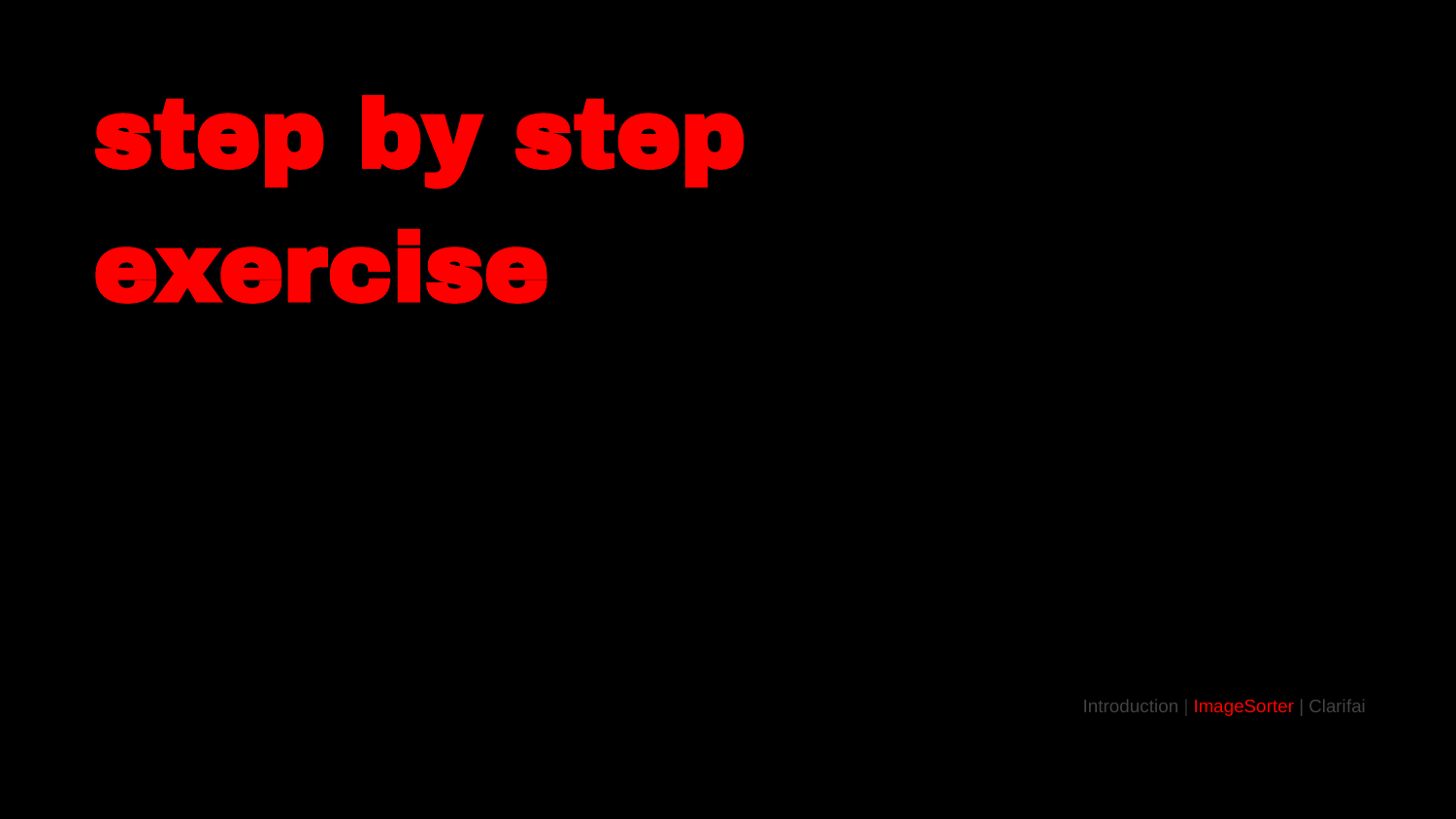

step by step
exercise
Introduction | ImageSorter | Clarifai